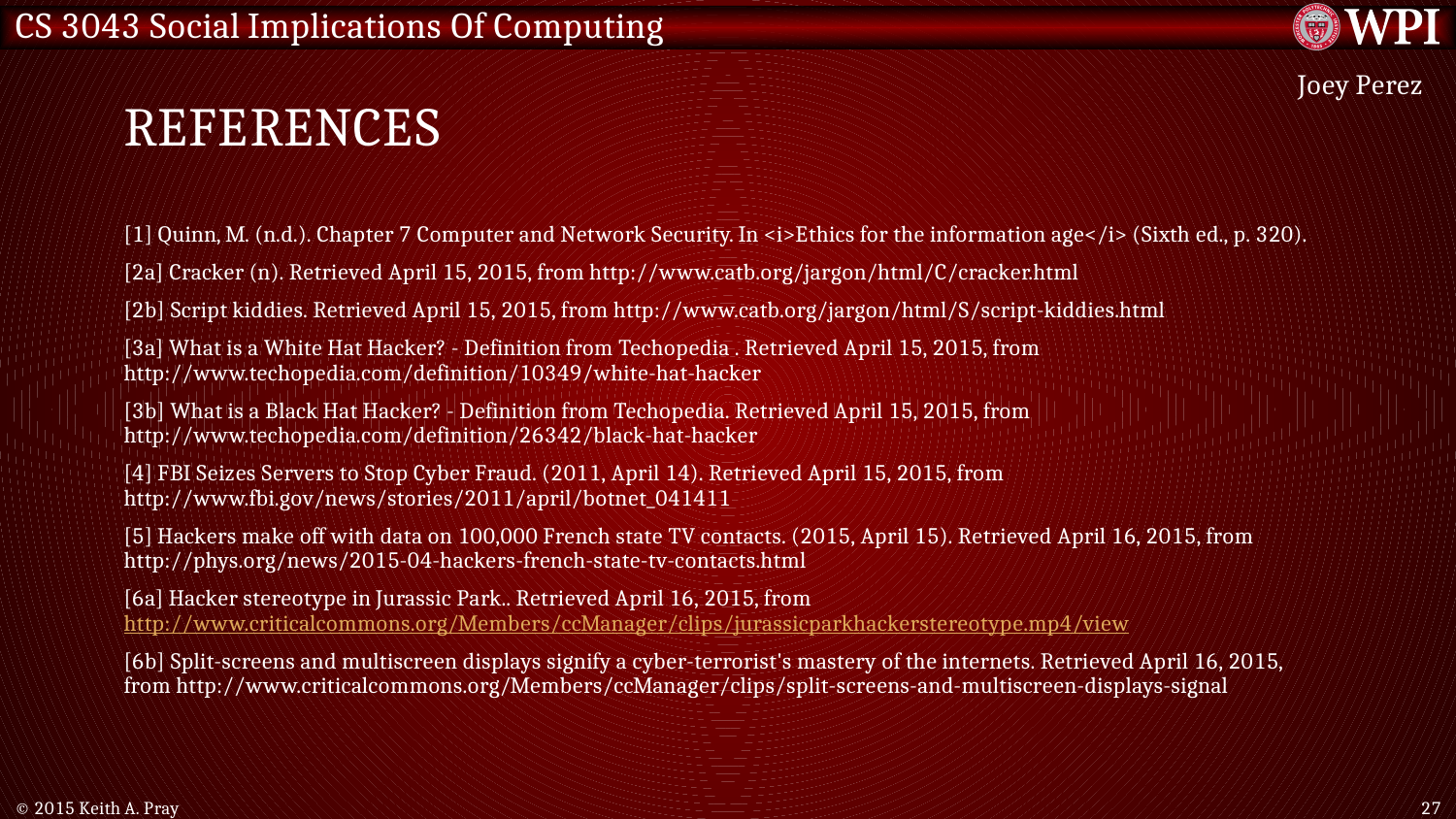

# References
Joey Perez
[1] Quinn, M. (n.d.). Chapter 7 Computer and Network Security. In <i>Ethics for the information age</i> (Sixth ed., p. 320).
[2a] Cracker (n). Retrieved April 15, 2015, from http://www.catb.org/jargon/html/C/cracker.html
[2b] Script kiddies. Retrieved April 15, 2015, from http://www.catb.org/jargon/html/S/script-kiddies.html
[3a] What is a White Hat Hacker? - Definition from Techopedia . Retrieved April 15, 2015, from http://www.techopedia.com/definition/10349/white-hat-hacker
[3b] What is a Black Hat Hacker? - Definition from Techopedia. Retrieved April 15, 2015, from http://www.techopedia.com/definition/26342/black-hat-hacker
[4] FBI Seizes Servers to Stop Cyber Fraud. (2011, April 14). Retrieved April 15, 2015, from http://www.fbi.gov/news/stories/2011/april/botnet_041411
[5] Hackers make off with data on 100,000 French state TV contacts. (2015, April 15). Retrieved April 16, 2015, from http://phys.org/news/2015-04-hackers-french-state-tv-contacts.html
[6a] Hacker stereotype in Jurassic Park.. Retrieved April 16, 2015, from http://www.criticalcommons.org/Members/ccManager/clips/jurassicparkhackerstereotype.mp4/view
[6b] Split-screens and multiscreen displays signify a cyber-terrorist's mastery of the internets. Retrieved April 16, 2015, from http://www.criticalcommons.org/Members/ccManager/clips/split-screens-and-multiscreen-displays-signal

© 2015 Keith A. Pray
27